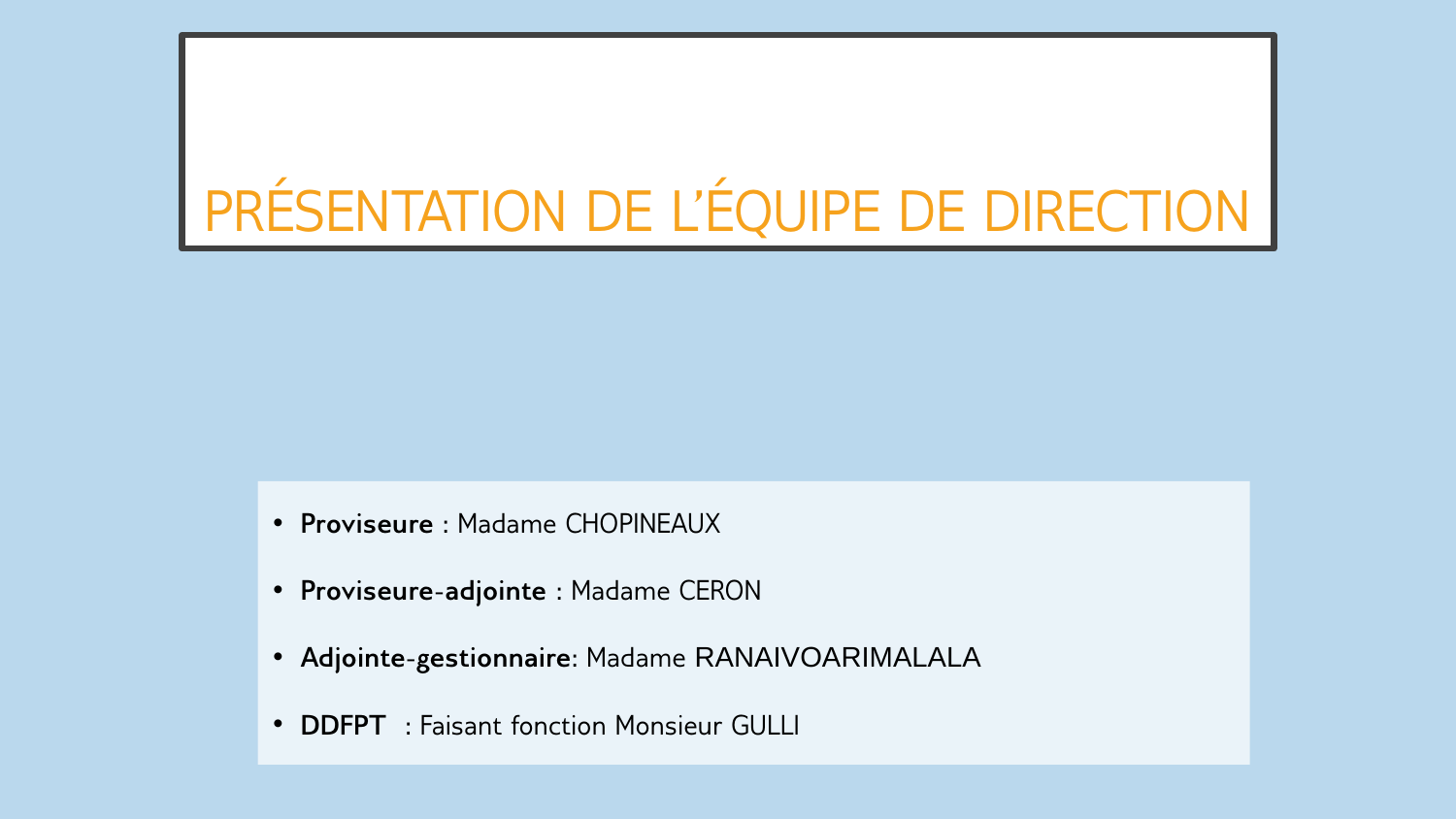

PRÉSENTATION DE L’ÉQUIPE DE DIRECTION
Proviseure : Madame CHOPINEAUX
Proviseure-adjointe : Madame CERON
Adjointe-gestionnaire: Madame RANAIVOARIMALALA
DDFPT  : Faisant fonction Monsieur GULLI